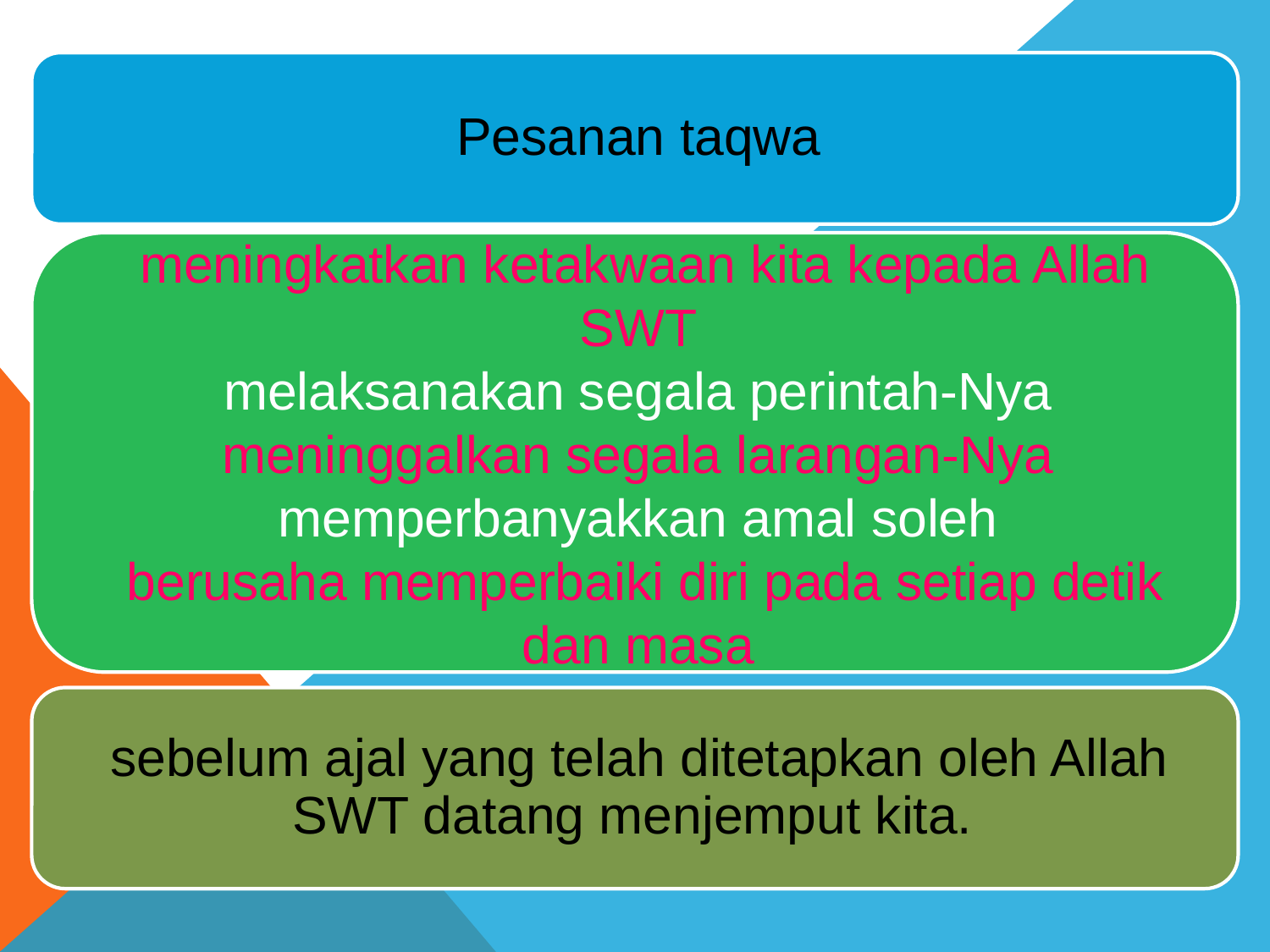

Pesanan taqwa
meningkatkan ketakwaan kita kepada Allah SWT
melaksanakan segala perintah-Nya
meninggalkan segala larangan-Nya
memperbanyakkan amal soleh
berusaha memperbaiki diri pada setiap detik dan masa
sebelum ajal yang telah ditetapkan oleh Allah SWT datang menjemput kita.